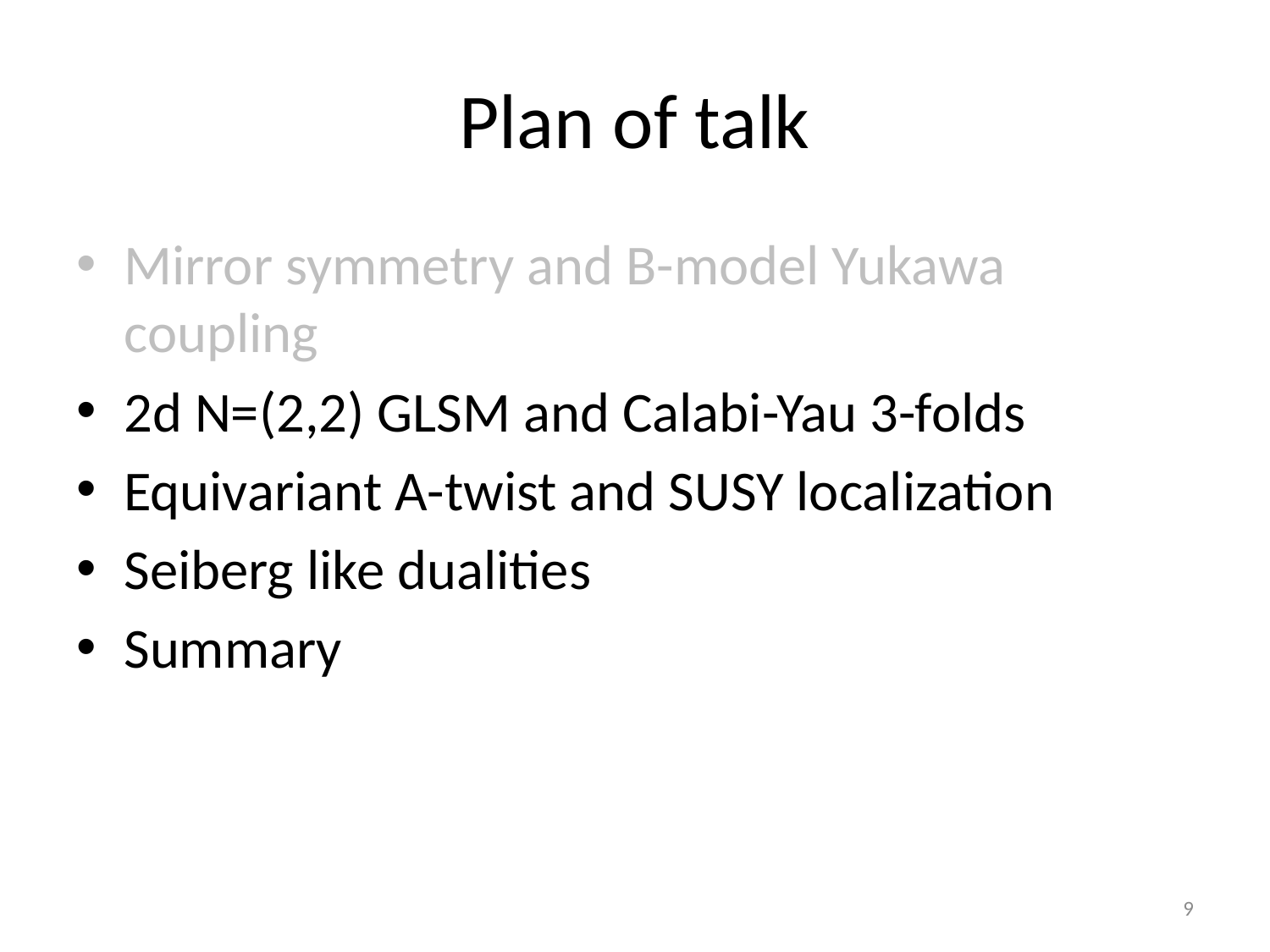

# Plan of talk
Mirror symmetry and B-model Yukawa coupling
2d N=(2,2) GLSM and Calabi-Yau 3-folds
Equivariant A-twist and SUSY localization
Seiberg like dualities
Summary
9